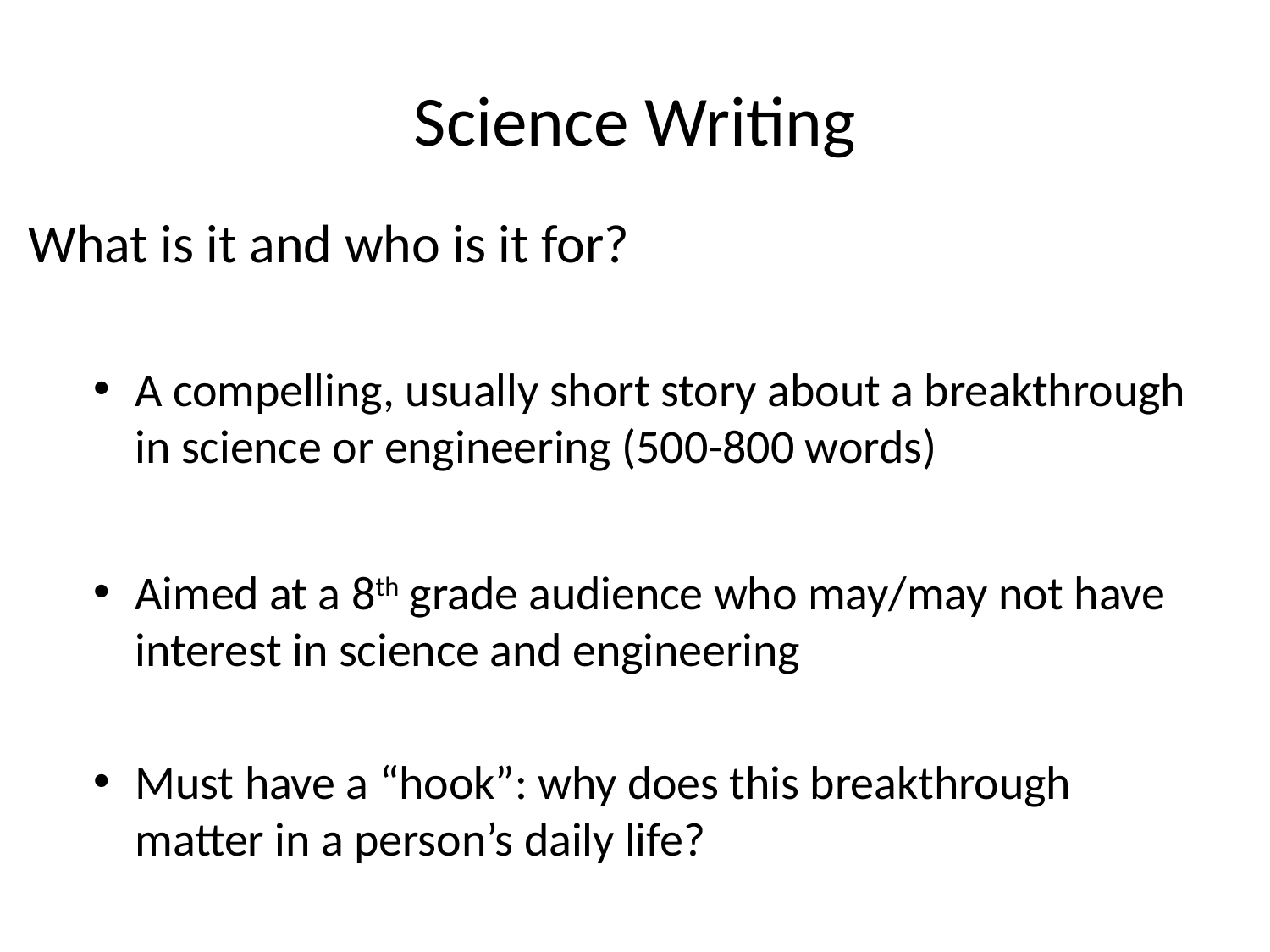

# Science Writing
What is it and who is it for?

A compelling, usually short story about a breakthrough in science or engineering (500-800 words)

Aimed at a 8th grade audience who may/may not have interest in science and engineering

Must have a “hook”: why does this breakthrough matter in a person’s daily life?